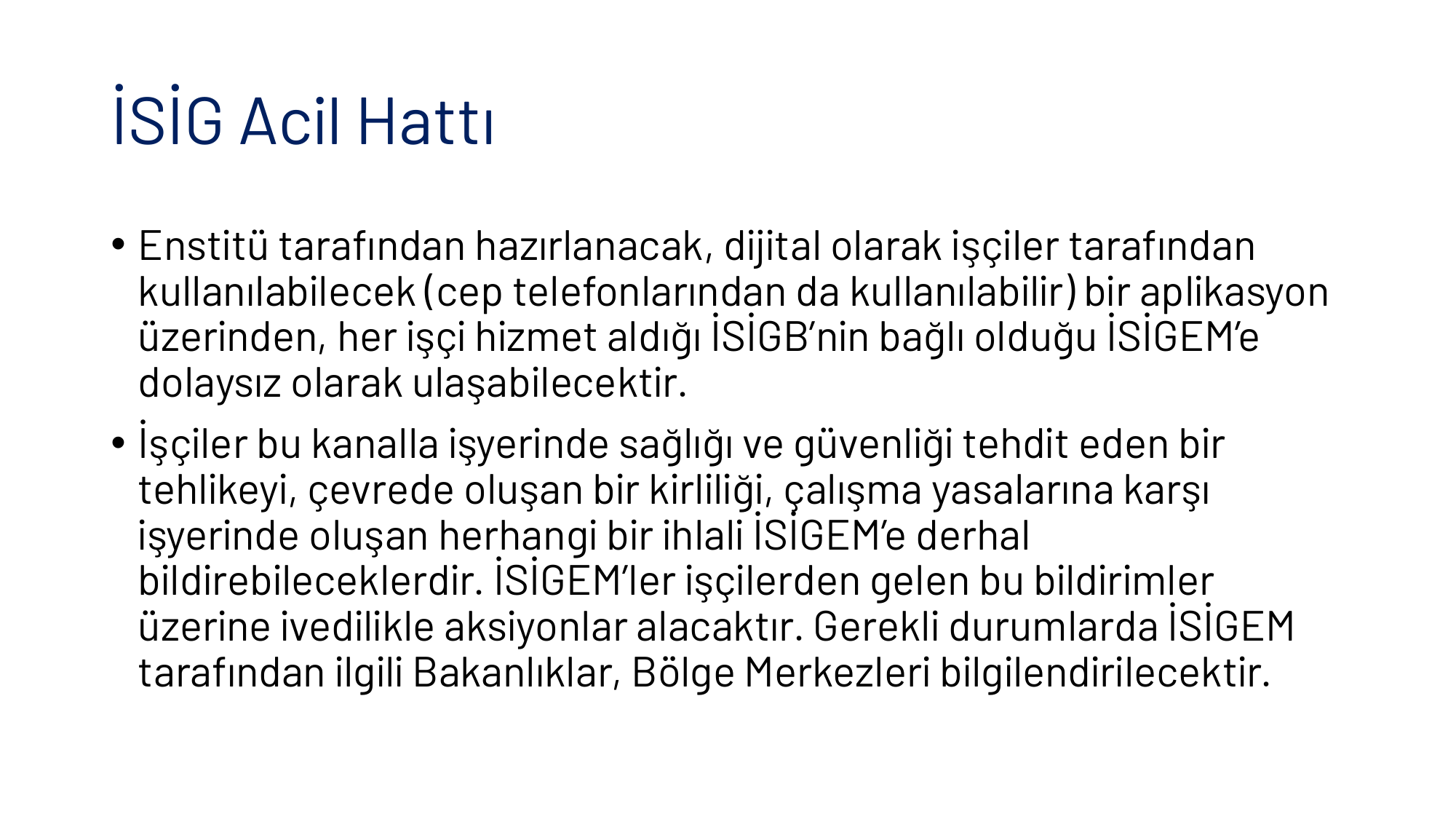

# İSİG Acil Hattı
Enstitü tarafından hazırlanacak, dijital olarak işçiler tarafından kullanılabilecek (cep telefonlarından da kullanılabilir) bir aplikasyon üzerinden, her işçi hizmet aldığı İSİGB’nin bağlı olduğu İSİGEM’e dolaysız olarak ulaşabilecektir.
İşçiler bu kanalla işyerinde sağlığı ve güvenliği tehdit eden bir tehlikeyi, çevrede oluşan bir kirliliği, çalışma yasalarına karşı işyerinde oluşan herhangi bir ihlali İSİGEM’e derhal bildirebileceklerdir. İSİGEM’ler işçilerden gelen bu bildirimler üzerine ivedilikle aksiyonlar alacaktır. Gerekli durumlarda İSİGEM tarafından ilgili Bakanlıklar, Bölge Merkezleri bilgilendirilecektir.